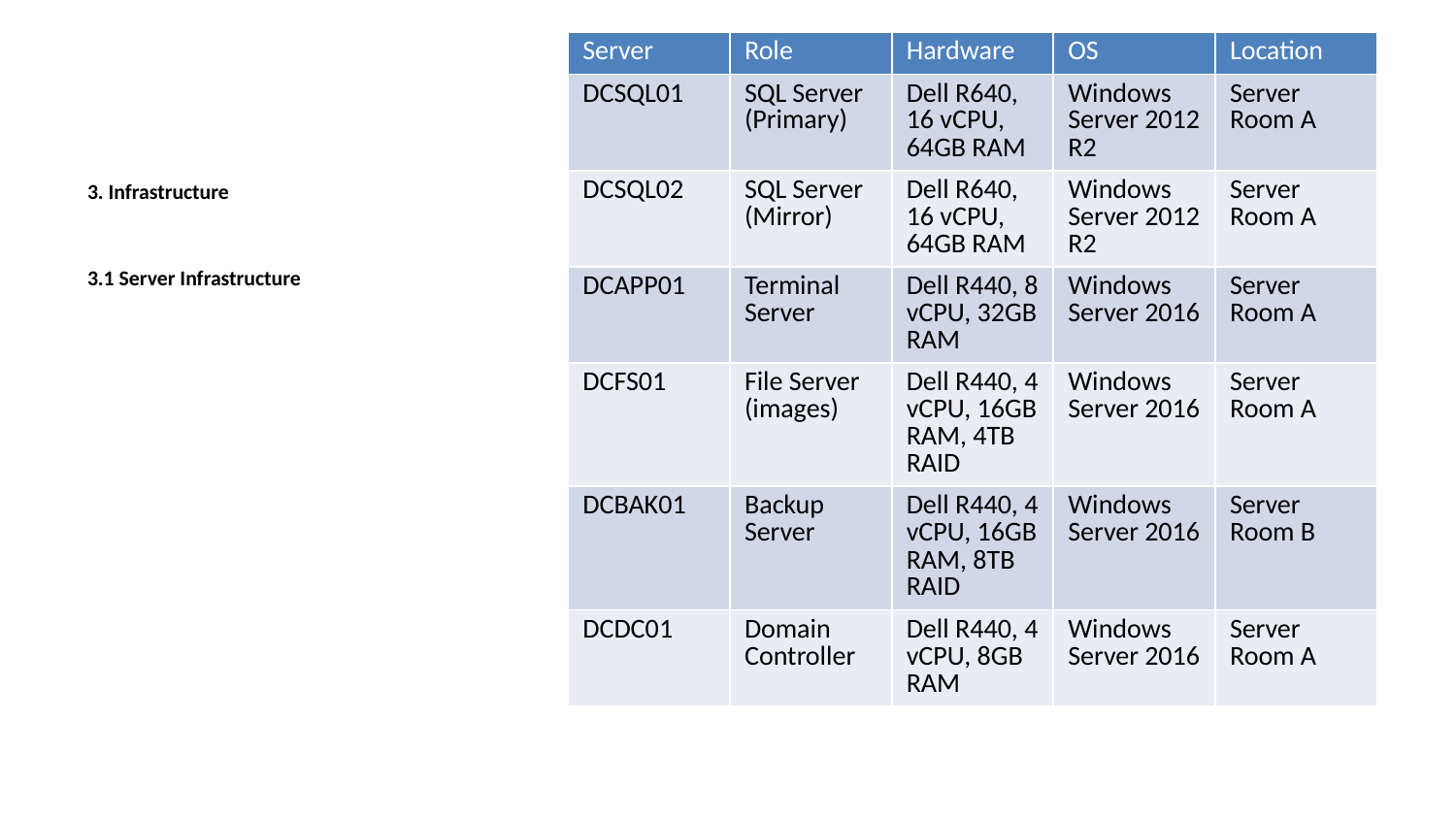

| Server | Role | Hardware | OS | Location |
| --- | --- | --- | --- | --- |
| DCSQL01 | SQL Server (Primary) | Dell R640, 16 vCPU, 64GB RAM | Windows Server 2012 R2 | Server Room A |
| DCSQL02 | SQL Server (Mirror) | Dell R640, 16 vCPU, 64GB RAM | Windows Server 2012 R2 | Server Room A |
| DCAPP01 | Terminal Server | Dell R440, 8 vCPU, 32GB RAM | Windows Server 2016 | Server Room A |
| DCFS01 | File Server (images) | Dell R440, 4 vCPU, 16GB RAM, 4TB RAID | Windows Server 2016 | Server Room A |
| DCBAK01 | Backup Server | Dell R440, 4 vCPU, 16GB RAM, 8TB RAID | Windows Server 2016 | Server Room B |
| DCDC01 | Domain Controller | Dell R440, 4 vCPU, 8GB RAM | Windows Server 2016 | Server Room A |
3. Infrastructure
3.1 Server Infrastructure